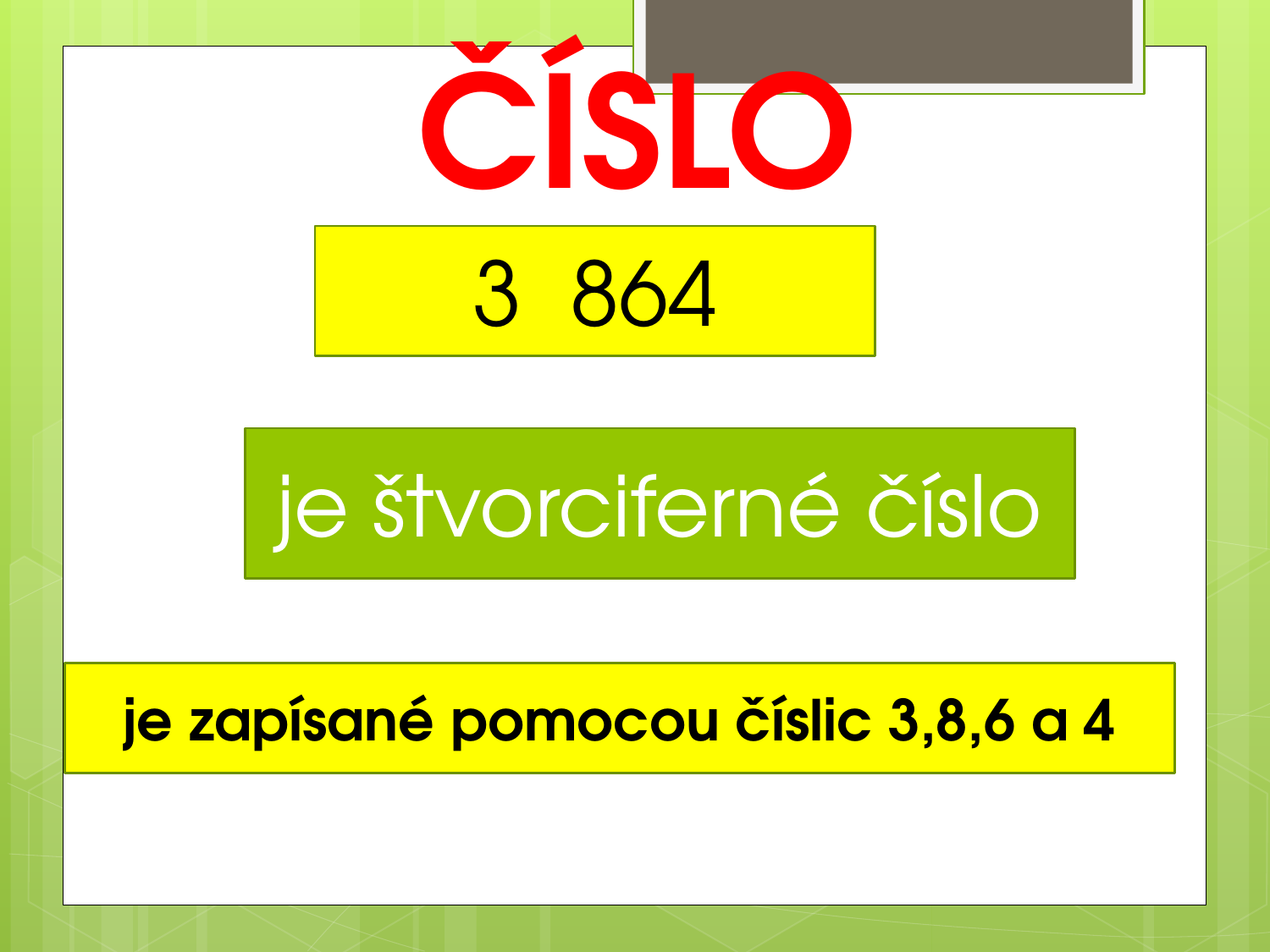

# ČÍSLO
3  864

je štvorciferné číslo
je zapísané pomocou číslic 3,8,6 a 4